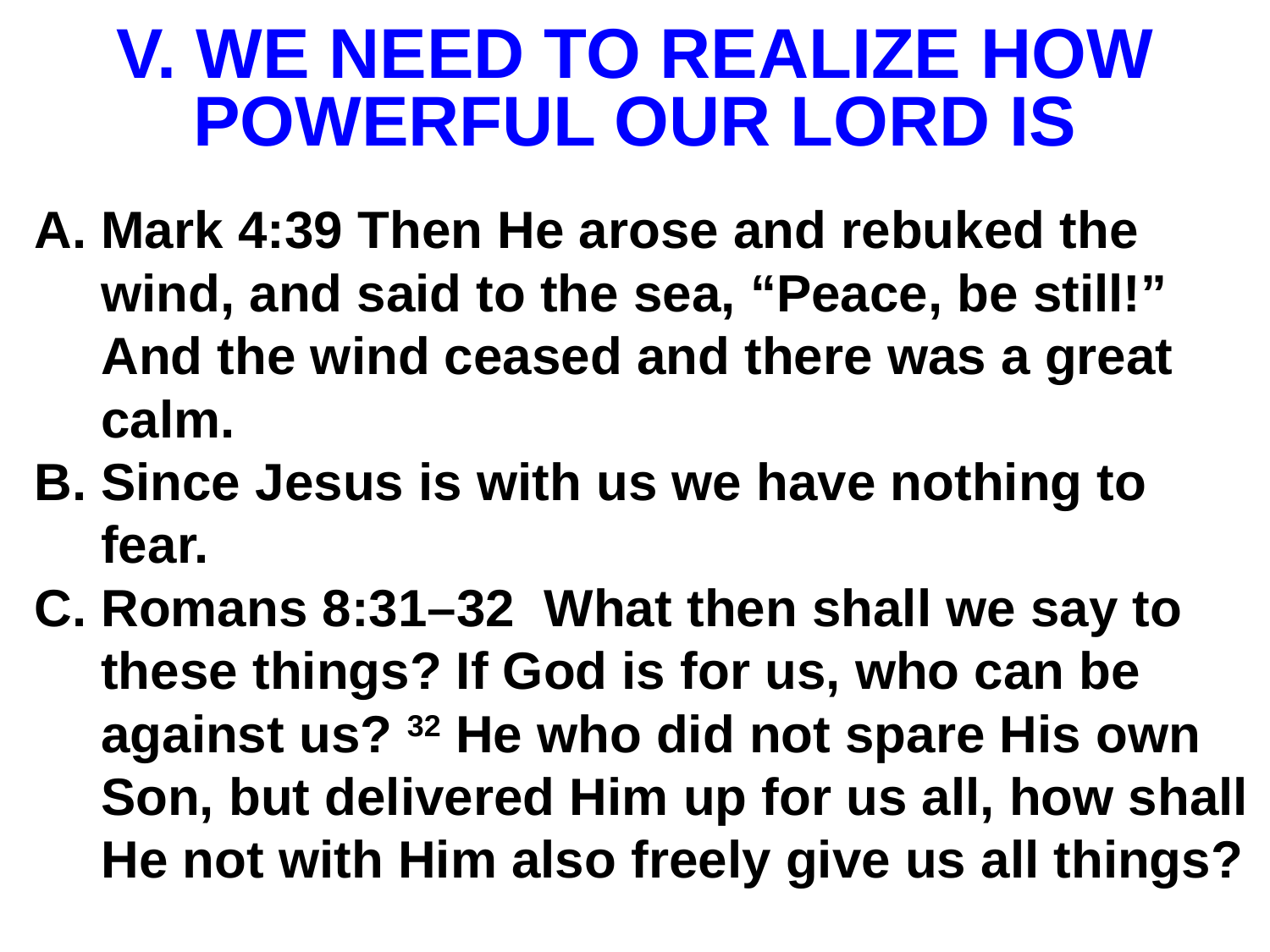

# V. WE NEED TO REALIZE HOW POWERFUL OUR LORD IS
Mark 4:39 Then He arose and rebuked the wind, and said to the sea, “Peace, be still!” And the wind ceased and there was a great calm.
Since Jesus is with us we have nothing to fear.
Romans 8:31–32  What then shall we say to these things? If God is for us, who can be against us? 32 He who did not spare His own Son, but delivered Him up for us all, how shall He not with Him also freely give us all things?